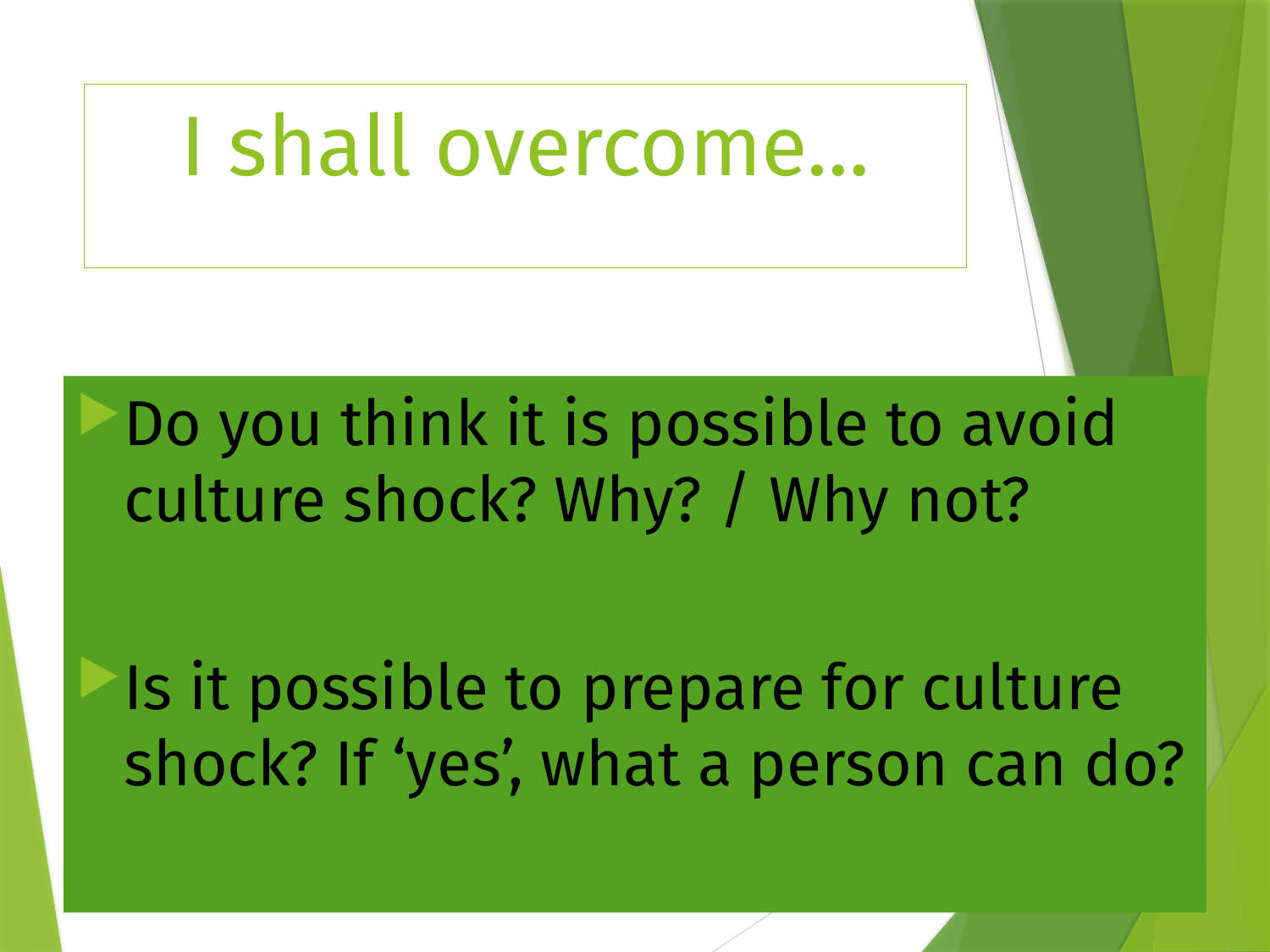

# I shall overcome…
Do you think it is possible to avoid culture shock? Why? / Why not?

Is it possible to prepare for culture shock? If ‘yes’, what a person can do?